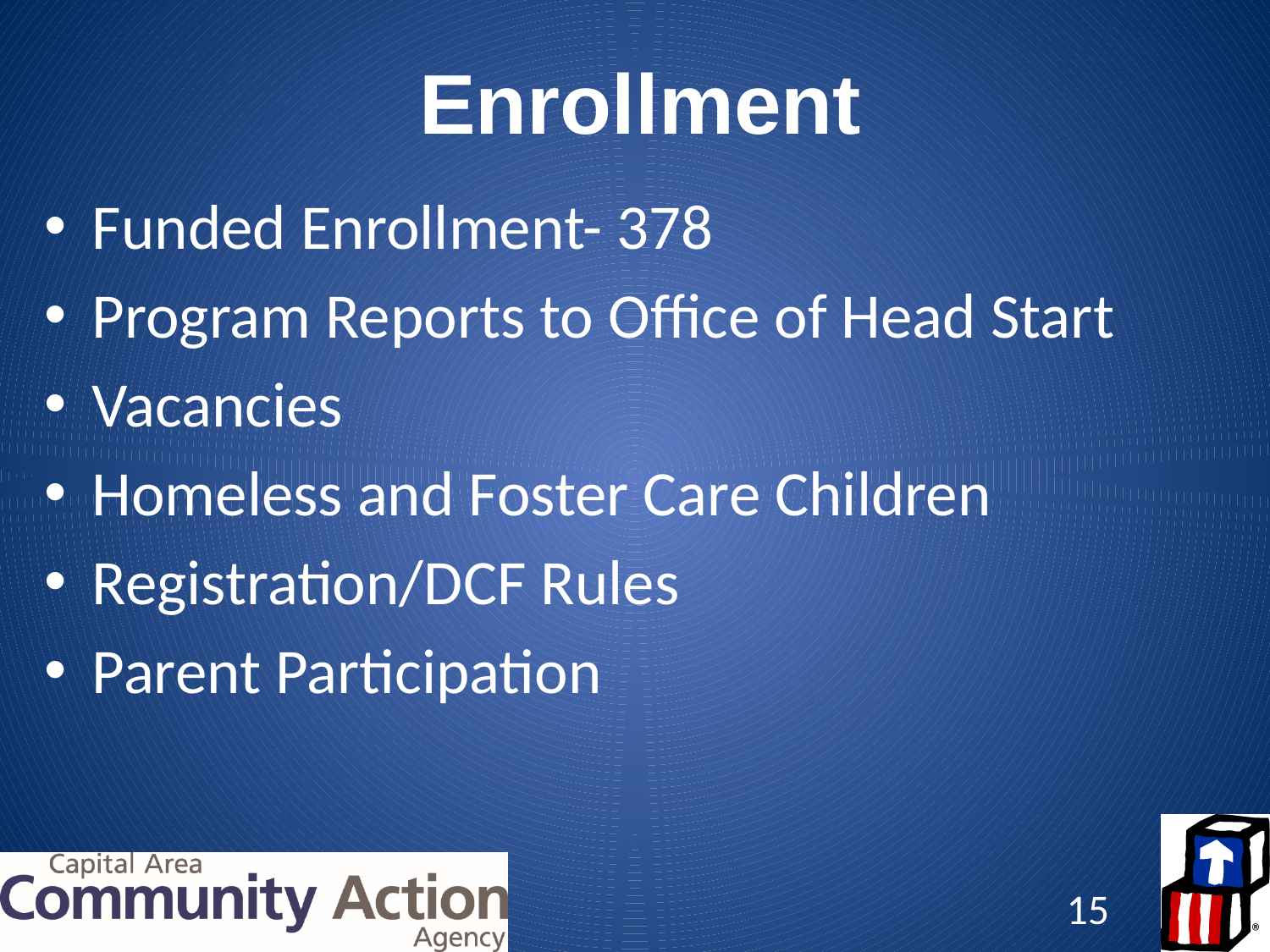

# Enrollment
Funded Enrollment- 378
Program Reports to Office of Head Start
Vacancies
Homeless and Foster Care Children
Registration/DCF Rules
Parent Participation
15